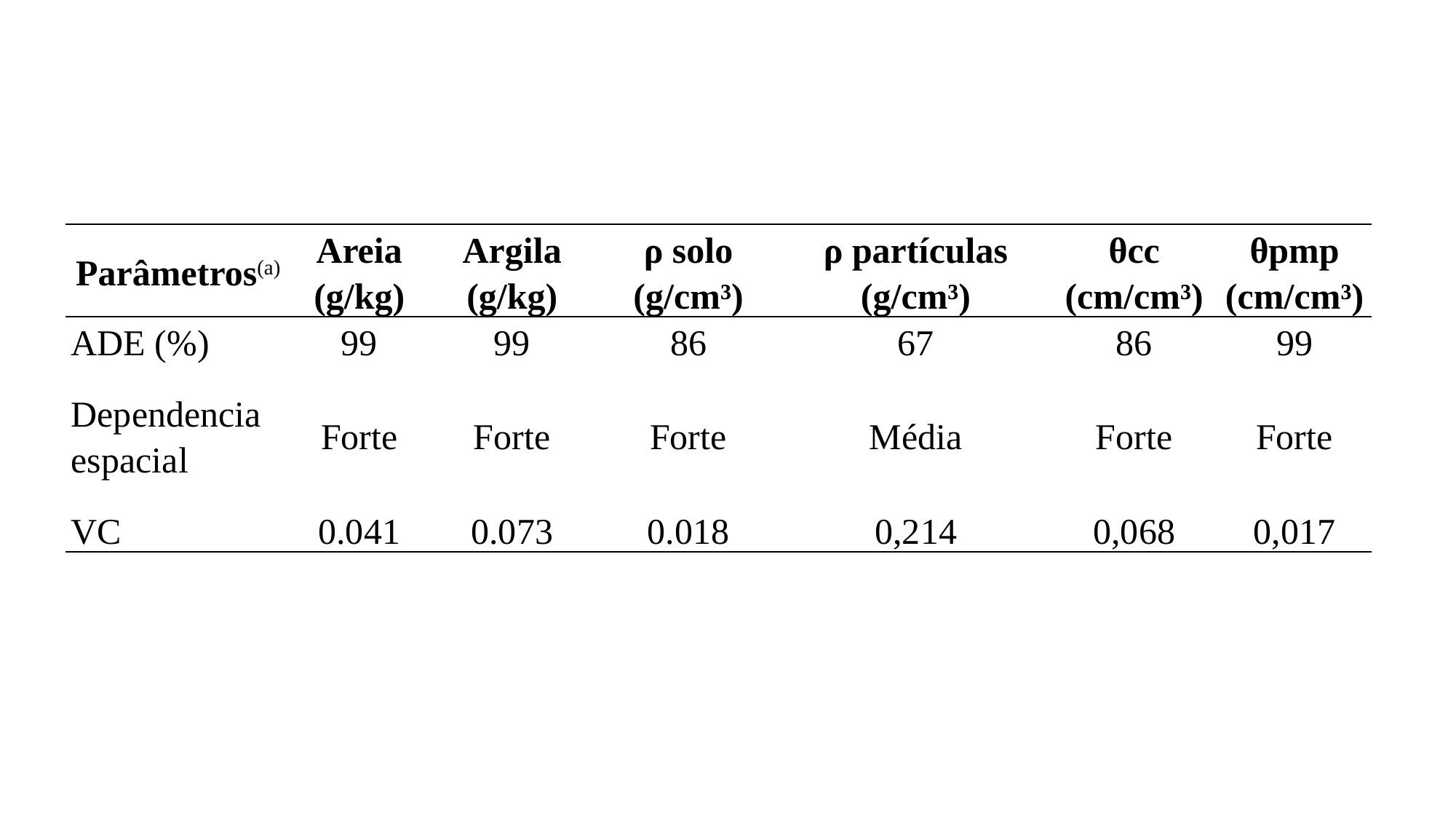

| Parâmetros(a) | Areia (g/kg) | Argila (g/kg) | ρ solo (g/cm³) | ρ partículas (g/cm³) | θcc (cm/cm³) | θpmp (cm/cm³) |
| --- | --- | --- | --- | --- | --- | --- |
| ADE (%) | 99 | 99 | 86 | 67 | 86 | 99 |
| Dependencia espacial | Forte | Forte | Forte | Média | Forte | Forte |
| VC | 0.041 | 0.073 | 0.018 | 0,214 | 0,068 | 0,017 |